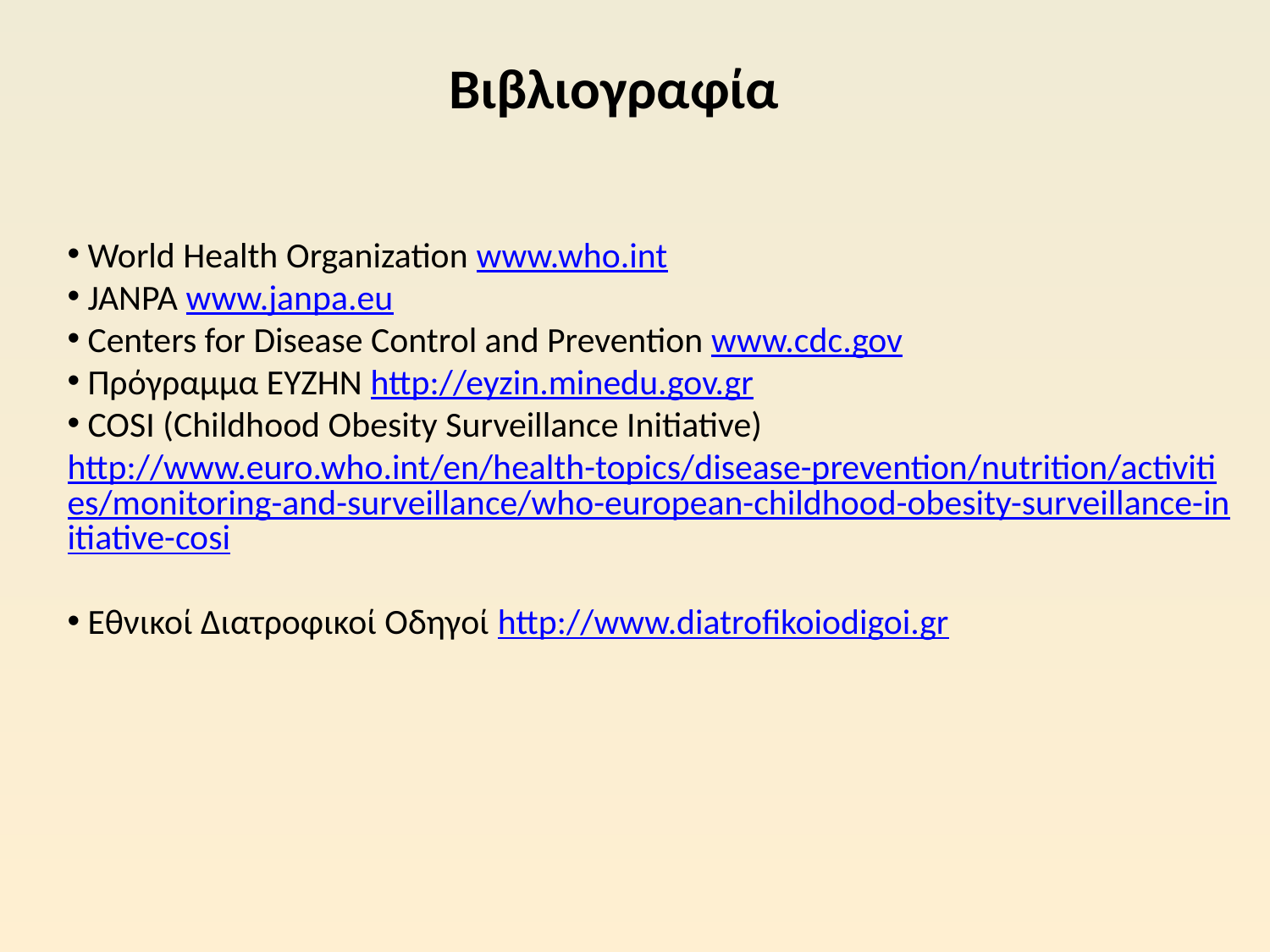

Βιβλιογραφία
 World Health Organization www.who.int
 JANPA www.janpa.eu
 Centers for Disease Control and Prevention www.cdc.gov
 Πρόγραμμα ΕΥΖΗΝ http://eyzin.minedu.gov.gr
 COSI (Childhood Obesity Surveillance Initiative) http://www.euro.who.int/en/health-topics/disease-prevention/nutrition/activities/monitoring-and-surveillance/who-european-childhood-obesity-surveillance-initiative-cosi
 Εθνικοί Διατροφικοί Οδηγοί http://www.diatrofikoiodigoi.gr